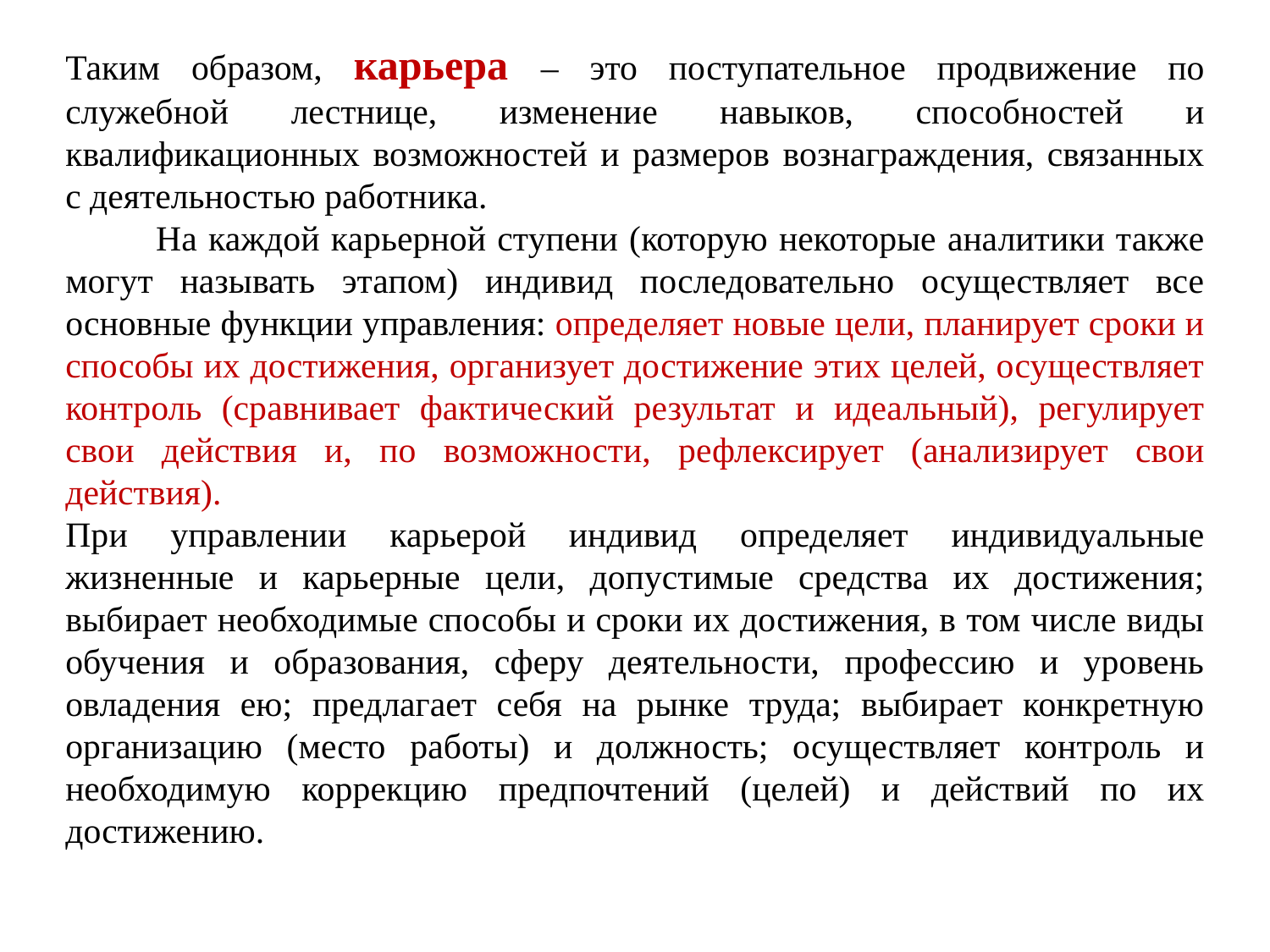

Таким образом, карьера – это поступательное продвижение по служебной лестнице, изменение навыков, способностей и квалификационных возможностей и размеров вознаграждения, связанных с деятельностью работника.
        На каждой карьерной ступени (которую некоторые аналитики также могут называть этапом) индивид последовательно осуществляет все основные функции управления: определяет новые цели, планирует сроки и способы их достижения, организует достижение этих целей, осуществляет контроль (сравнивает фактический результат и идеальный), регулирует свои действия и, по возможности, рефлексирует (анализирует свои действия).
При управлении карьерой индивид определяет индивидуальные жизненные и карьерные цели, допустимые средства их достижения; выбирает необходимые способы и сроки их достижения, в том числе виды обучения и образования, сферу деятельности, профессию и уровень овладения ею; предлагает себя на рынке труда; выбирает конкретную организацию (место работы) и должность; осуществляет контроль и необходимую коррекцию предпочтений (целей) и действий по их достижению.